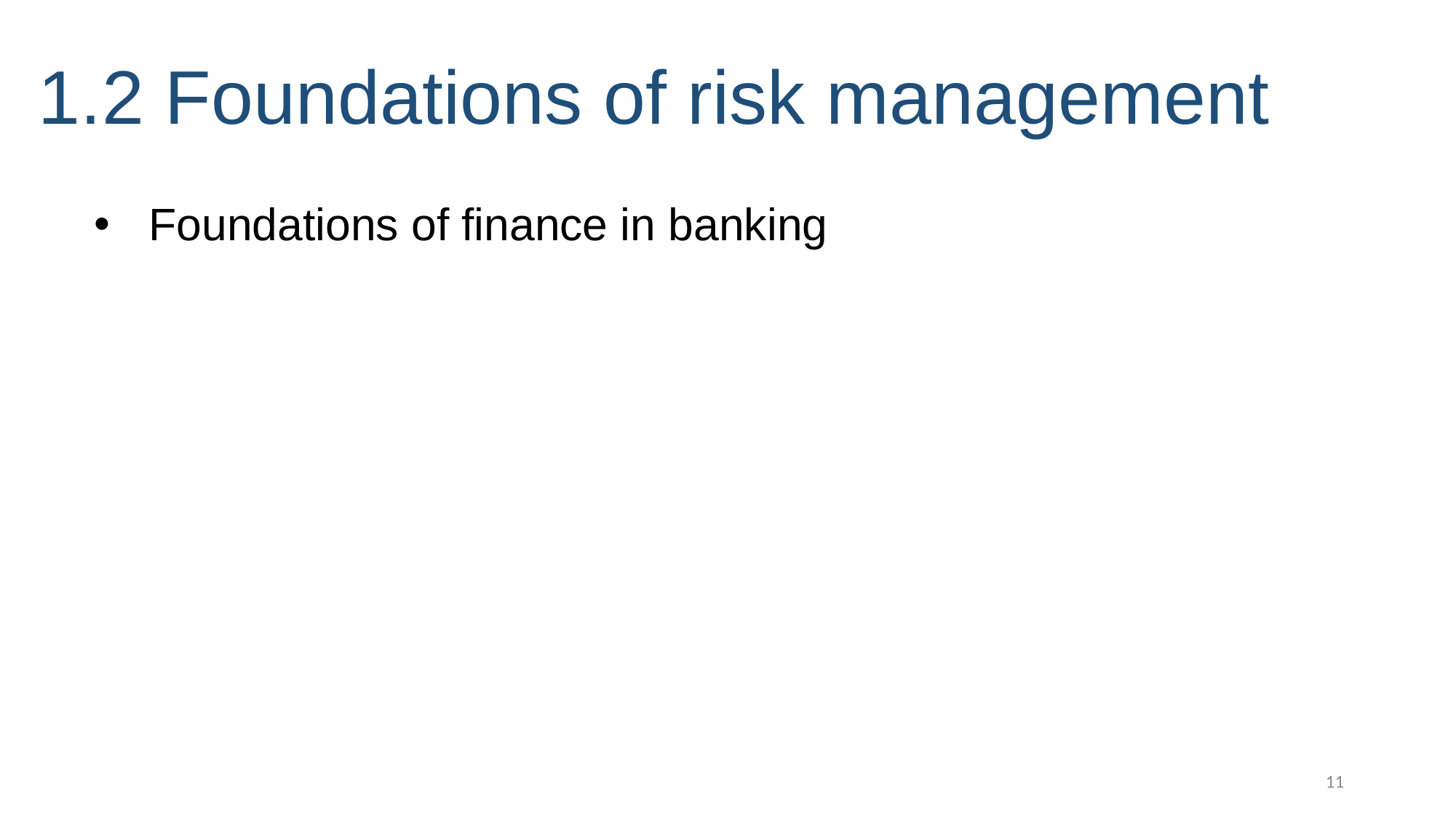

# 1.2 Foundations of risk management
Foundations of finance in banking
11